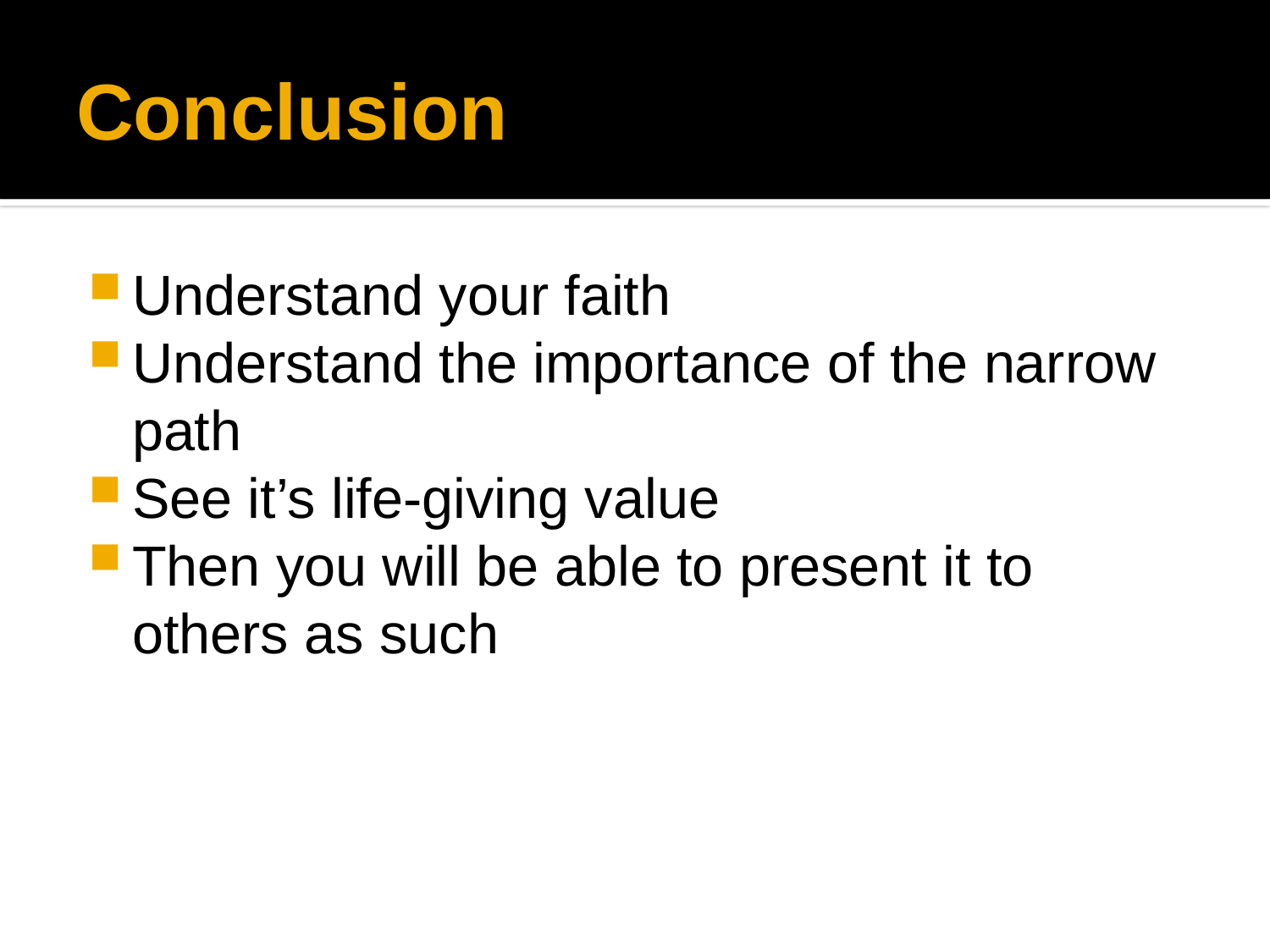

# Conclusion
Understand your faith
Understand the importance of the narrow path
See it’s life-giving value
Then you will be able to present it to others as such